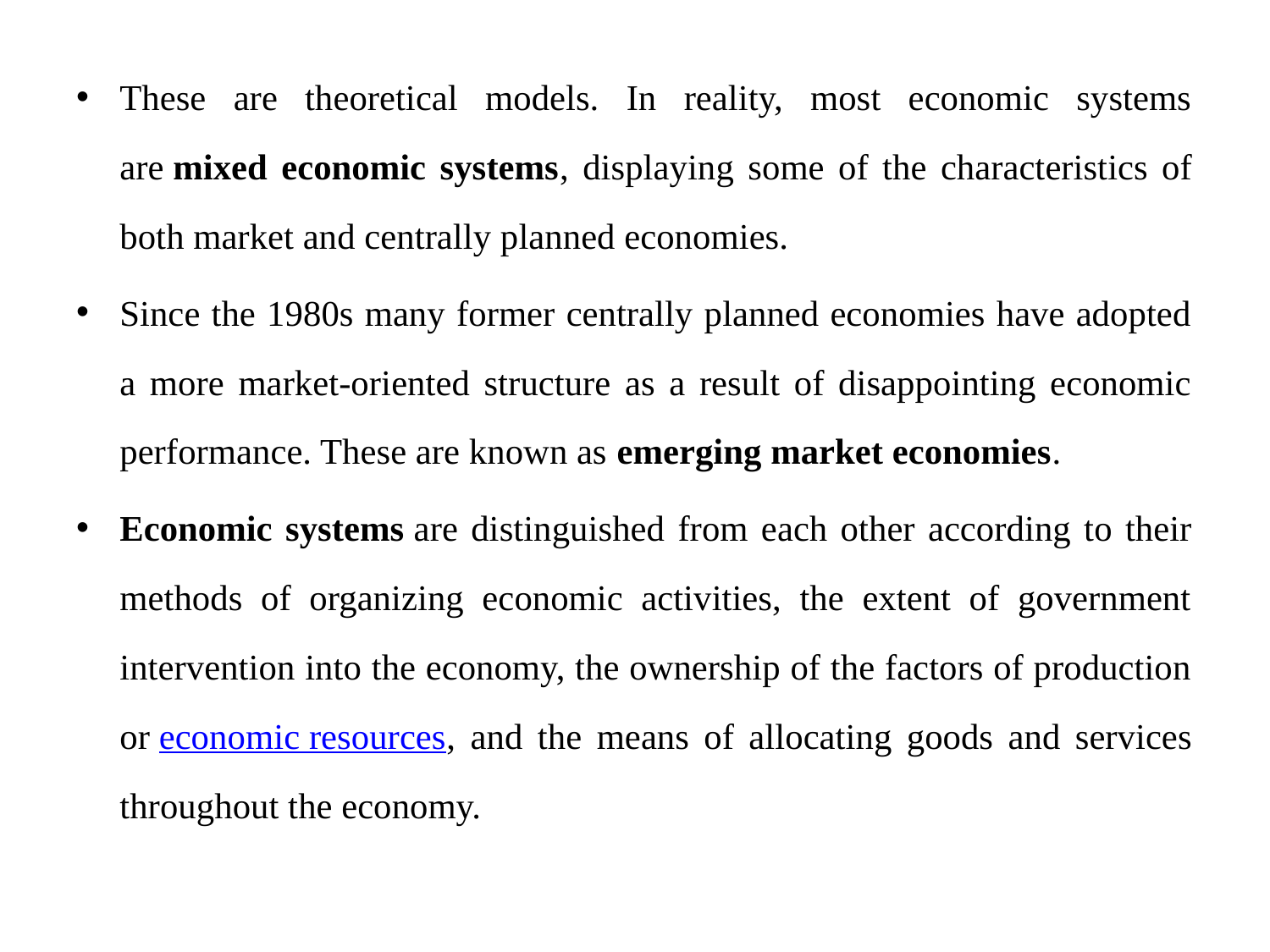

These are theoretical models. In reality, most economic systems are mixed economic systems, displaying some of the characteristics of both market and centrally planned economies.
Since the 1980s many former centrally planned economies have adopted a more market-oriented structure as a result of disappointing economic performance. These are known as emerging market economies.
Economic systems are distinguished from each other according to their methods of organizing economic activities, the extent of government intervention into the economy, the ownership of the factors of production or economic resources, and the means of allocating goods and services throughout the economy.